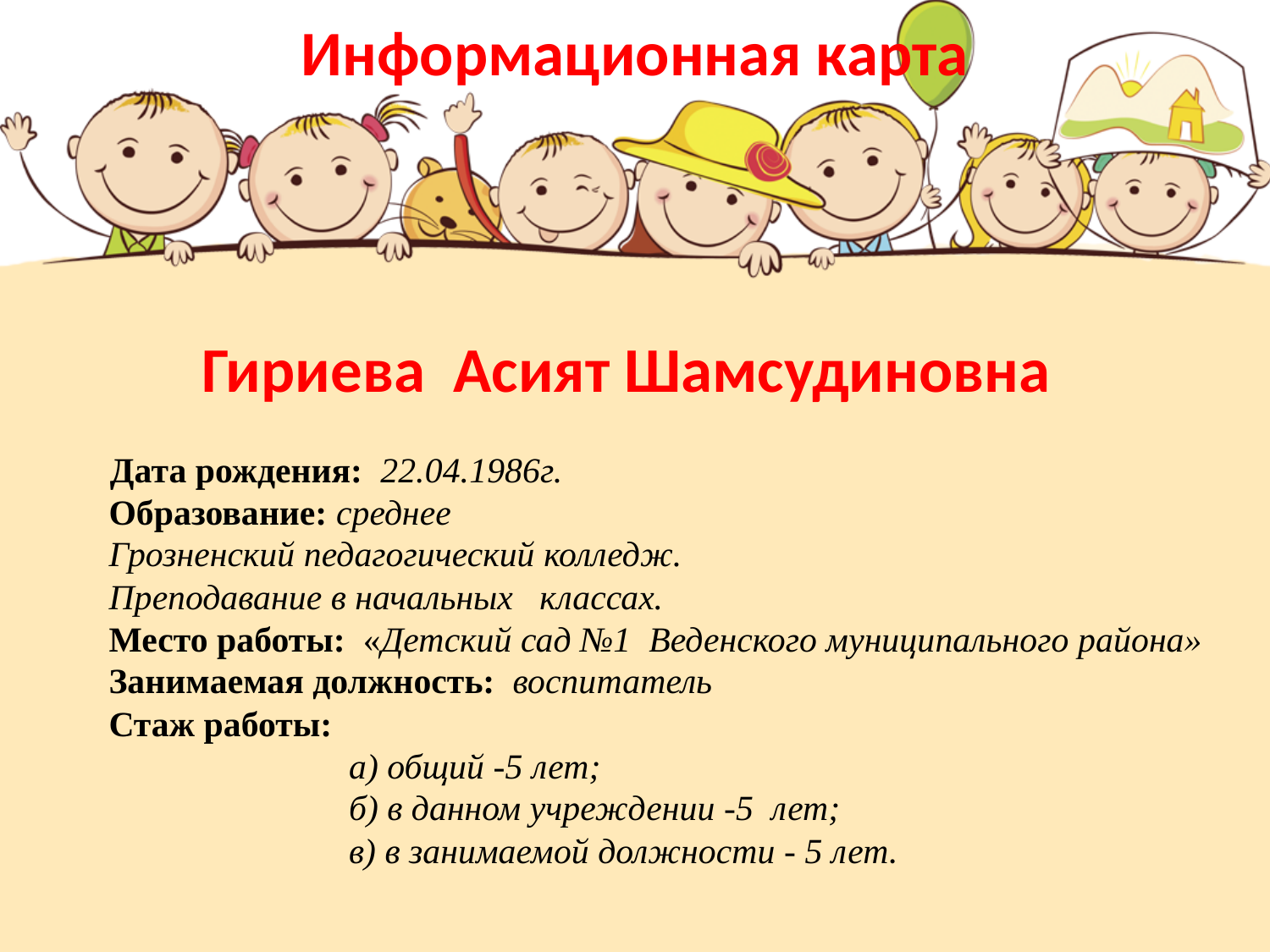

Информационная карта

Гириева  Асият Шамсудиновна

         Дата рождения:  22.04.1986г.
        Образование: среднее
        Грозненский педагогический колледж.
        Преподавание в начальных   классах.
        Место работы:  «Детский сад №1  Веденского муниципального района»
        Занимаемая должность:  воспитатель
        Стаж работы:
                                   а) общий -5 лет;
                                   б) в данном учреждении -5  лет;
                                   в) в занимаемой должности - 5 лет.